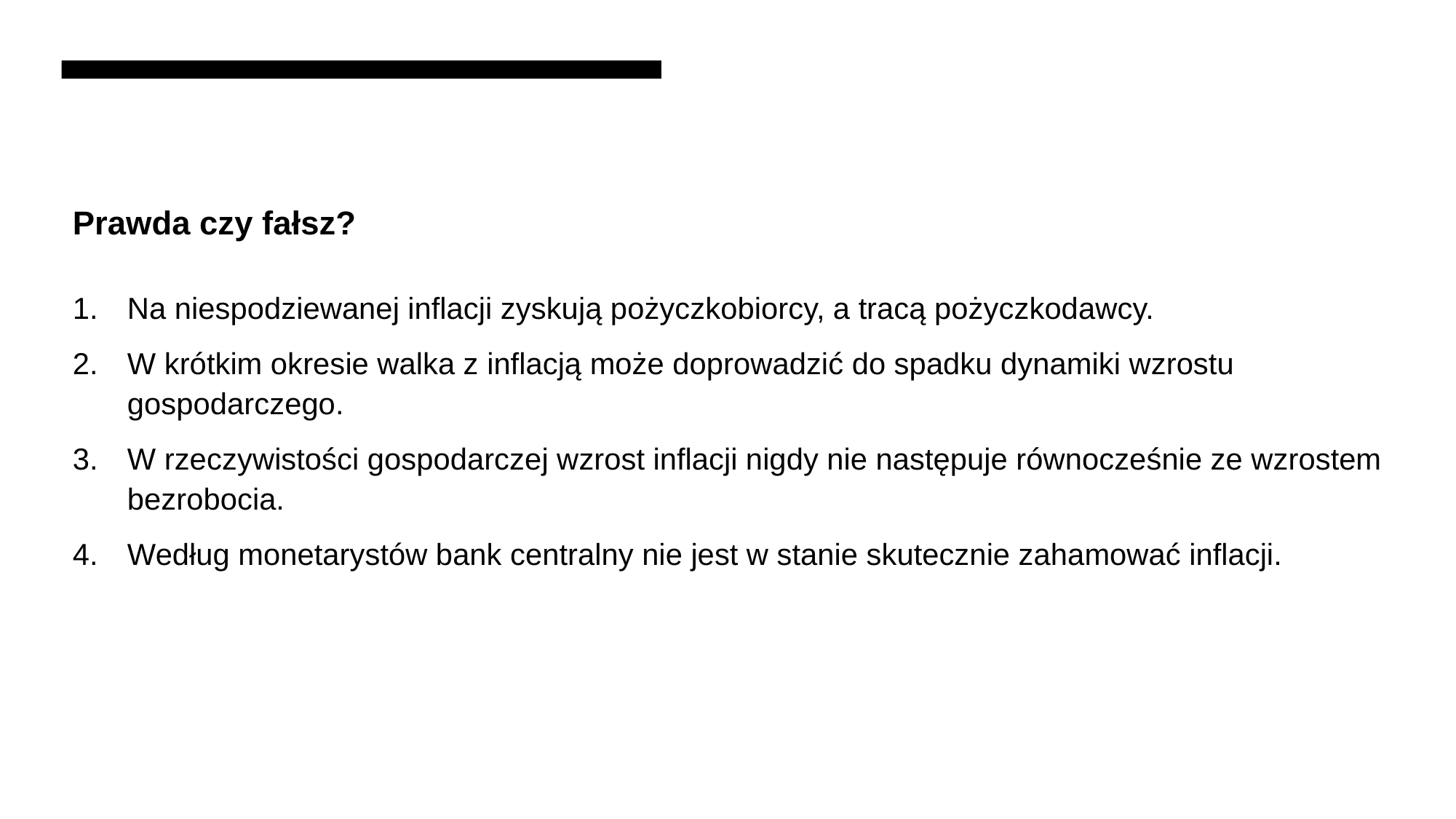

# Prawda czy fałsz?
Na niespodziewanej inflacji zyskują pożyczkobiorcy, a tracą pożyczkodawcy.
W krótkim okresie walka z inflacją może doprowadzić do spadku dynamiki wzrostu gospodarczego.
W rzeczywistości gospodarczej wzrost inflacji nigdy nie następuje równocześnie ze wzrostem bezrobocia.
Według monetarystów bank centralny nie jest w stanie skutecznie zahamować inflacji.